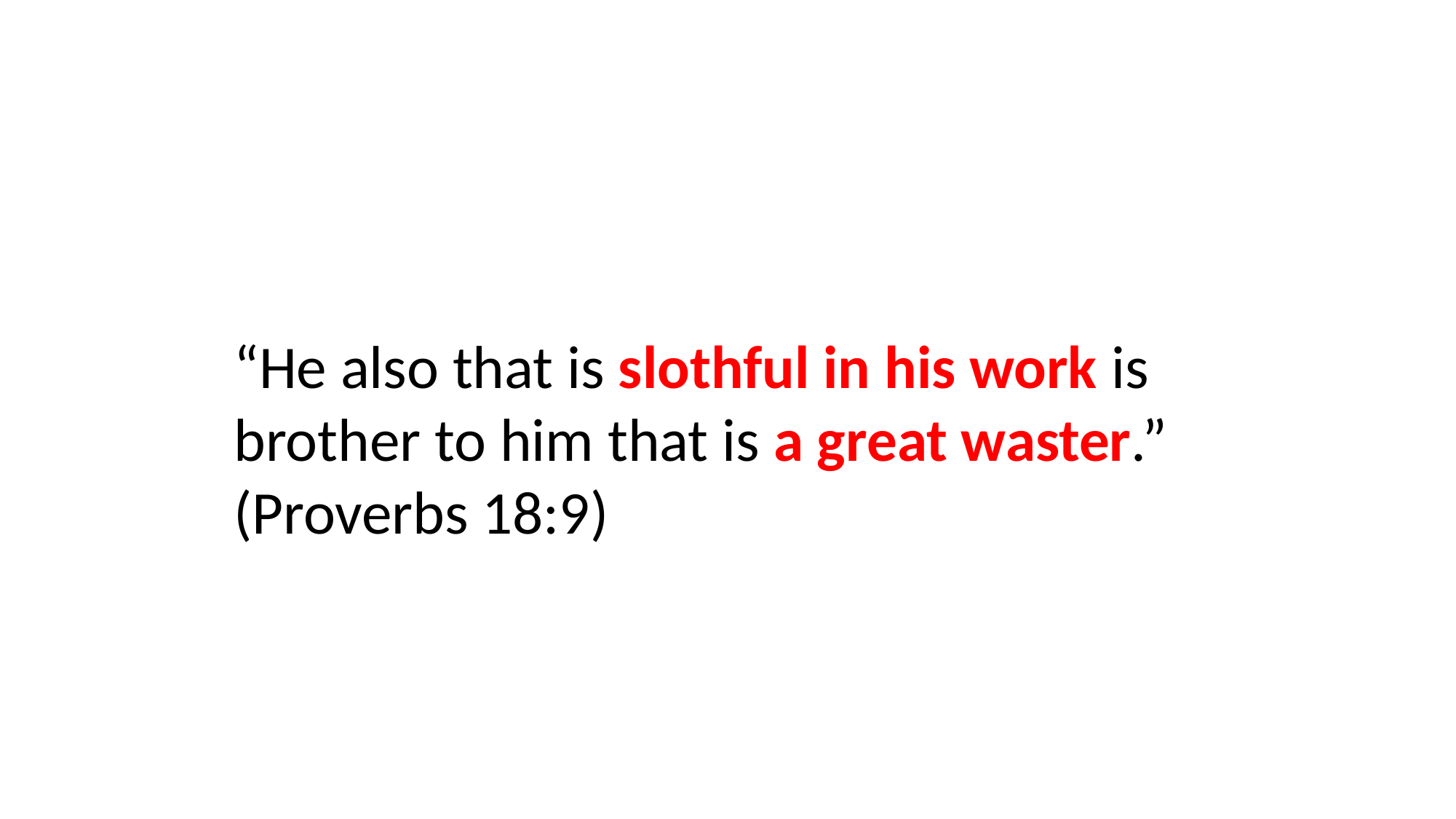

“He also that is slothful in his work is brother to him that is a great waster.” (Proverbs 18:9)